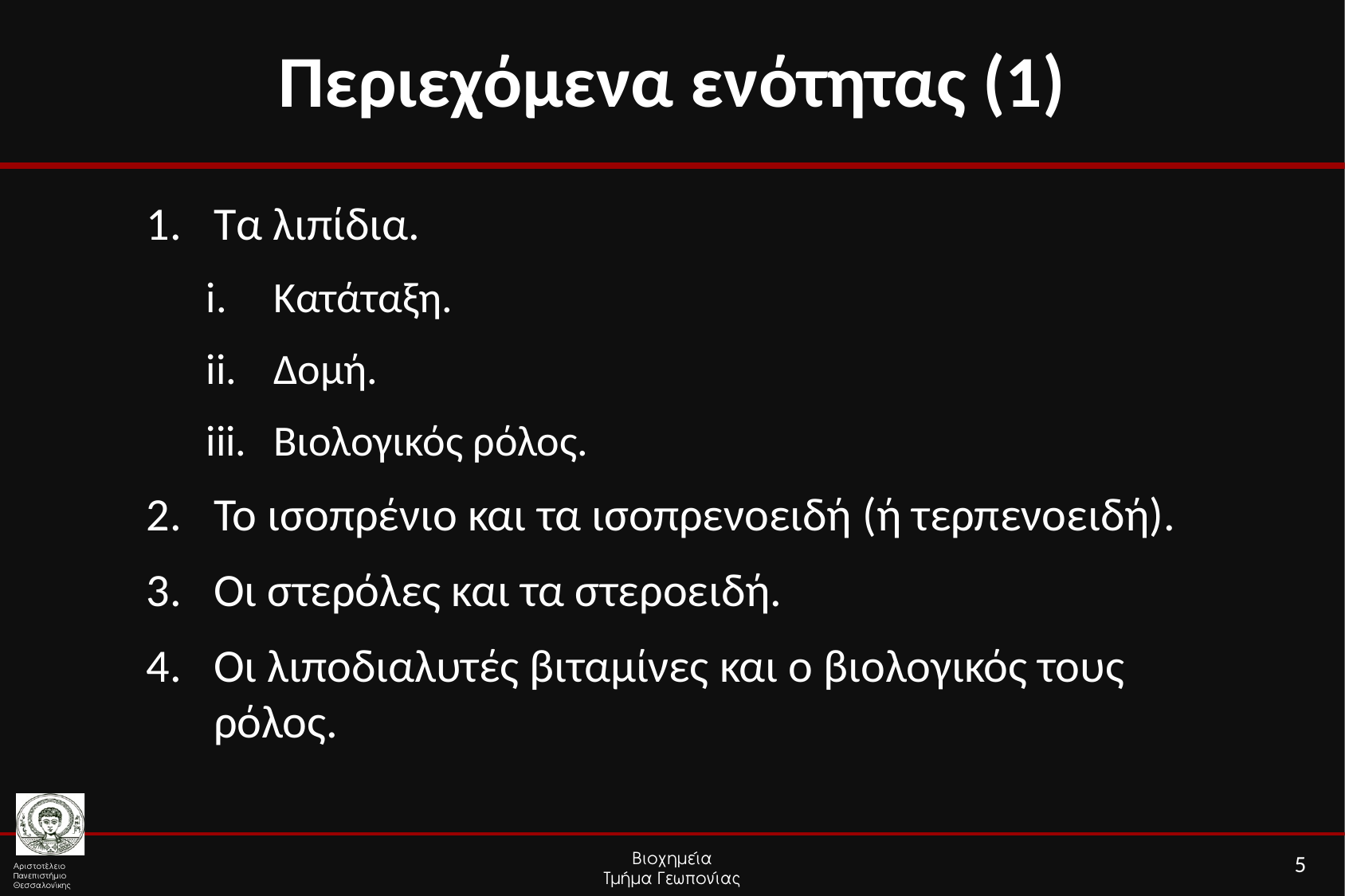

# Περιεχόμενα ενότητας (1)
Τα λιπίδια.
Κατάταξη.
Δομή.
Βιολογικός ρόλος.
Το ισοπρένιο και τα ισοπρενοειδή (ή τερπενοειδή).
Οι στερόλες και τα στεροειδή.
Οι λιποδιαλυτές βιταμίνες και ο βιολογικός τους ρόλος.

5